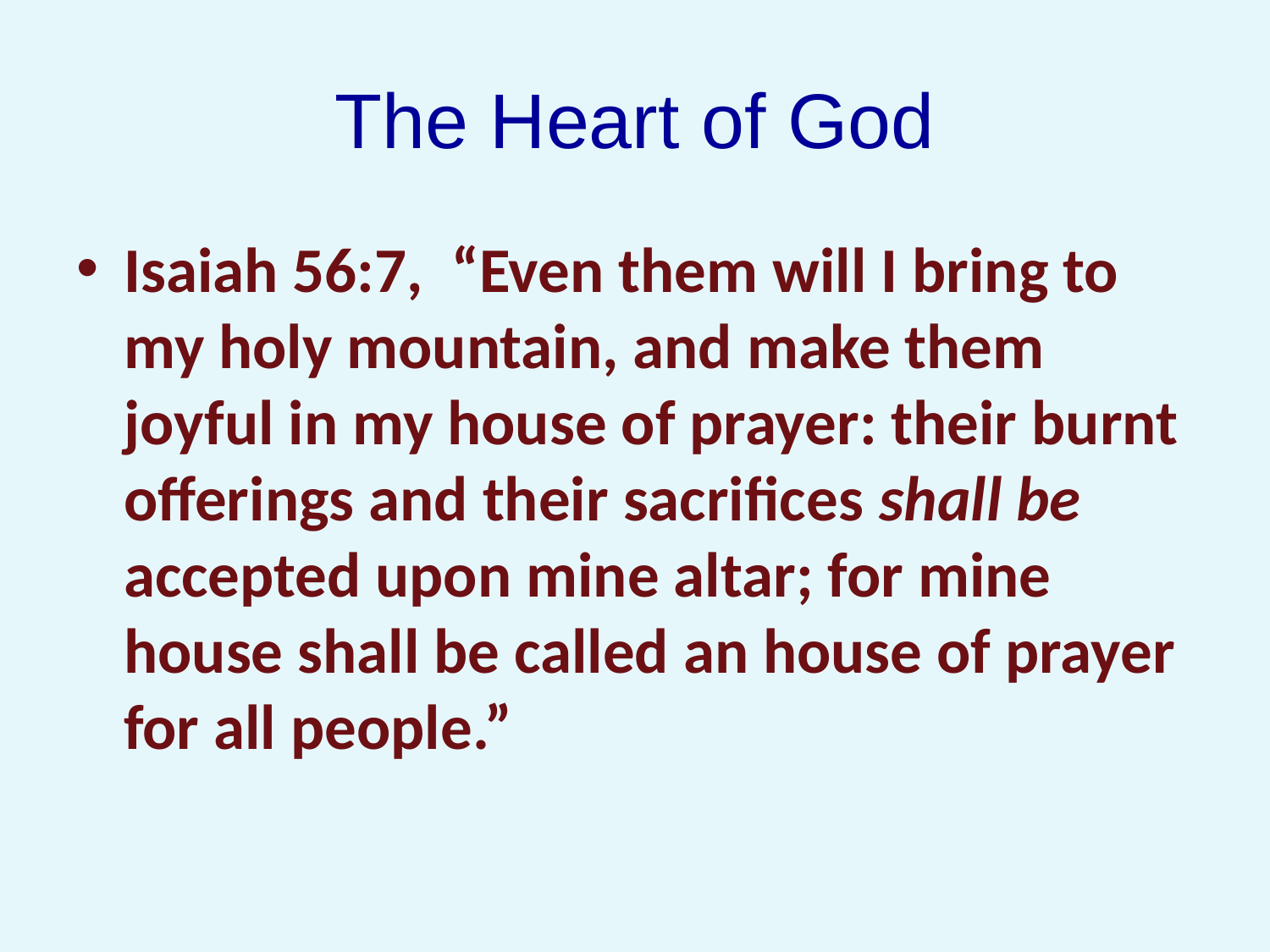

# The Heart of God
Isaiah 56:7,  “Even them will I bring to my holy mountain, and make them joyful in my house of prayer: their burnt offerings and their sacrifices shall be accepted upon mine altar; for mine house shall be called an house of prayer for all people.”